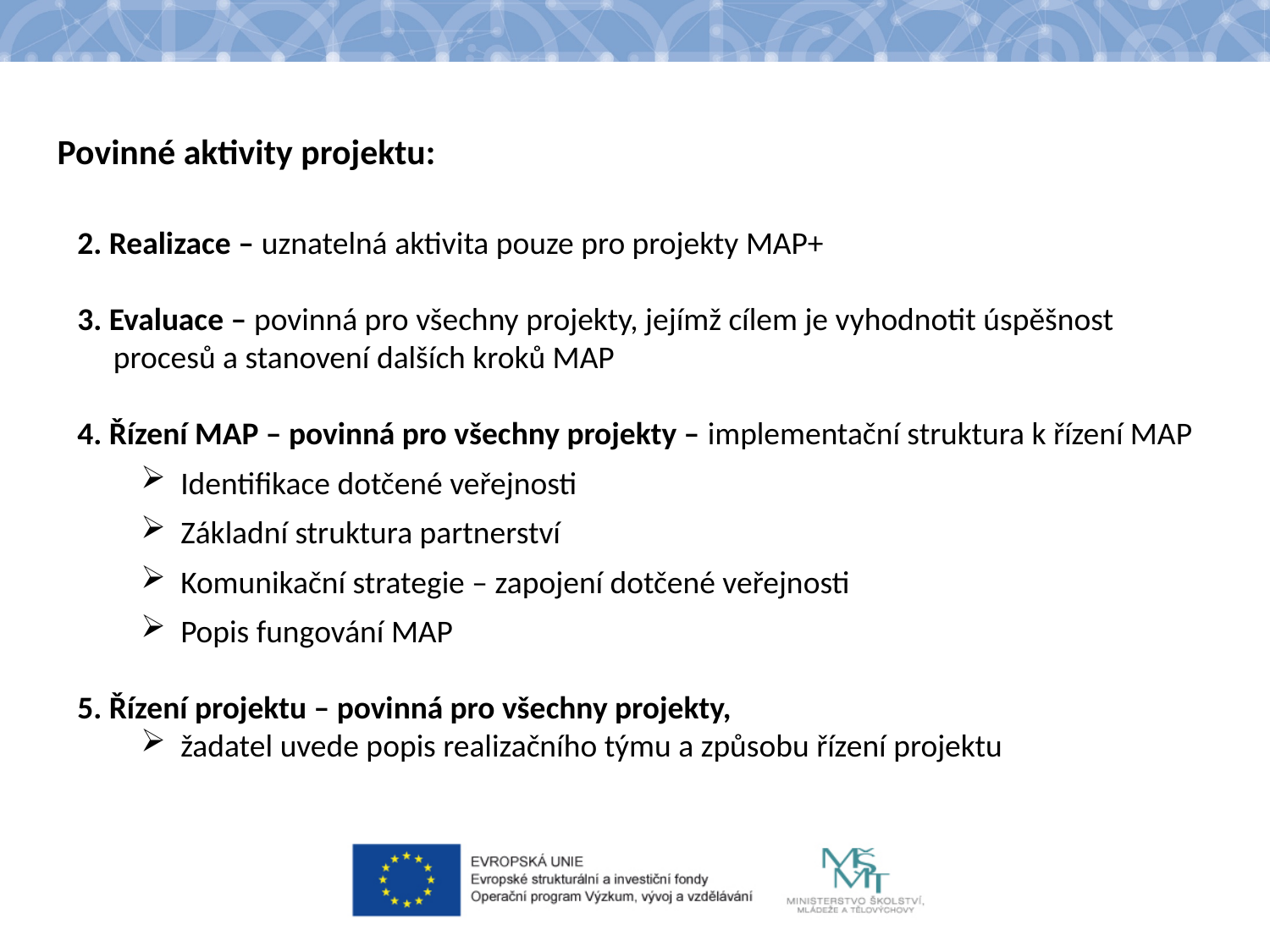

Povinné aktivity projektu:

2. Realizace – uznatelná aktivita pouze pro projekty MAP+

3. Evaluace – povinná pro všechny projekty, jejímž cílem je vyhodnotit úspěšnost
     procesů a stanovení dalších kroků MAP

4. Řízení MAP – povinná pro všechny projekty – implementační struktura k řízení MAP
Identifikace dotčené veřejnosti
Základní struktura partnerství
Komunikační strategie – zapojení dotčené veřejnosti
Popis fungování MAP

5. Řízení projektu – povinná pro všechny projekty,
žadatel uvede popis realizačního týmu a způsobu řízení projektu